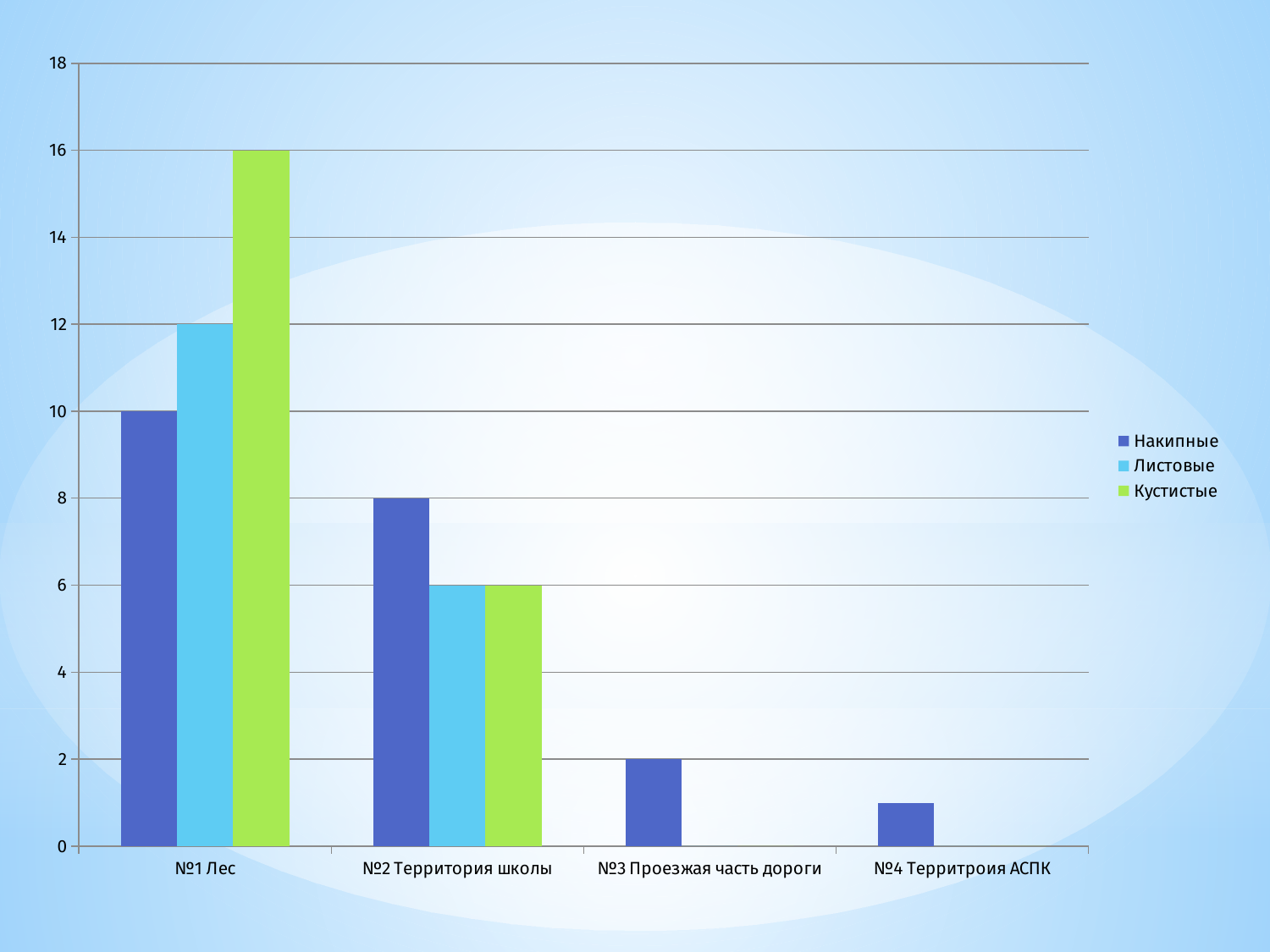

### Chart

| Category | Накипные | Листовые  | Кустистые |
|---|---|---|---|
| №1 Лес | 10.0 | 12.0 | 16.0 |
| №2 Территория школы | 8.0 | 6.0 | 6.0 |
| №3 Проезжая часть дороги | 2.0 | 0.0 | 0.0 |
| №4 Территроия АСПК | 1.0 | 0.0 | 0.0 |